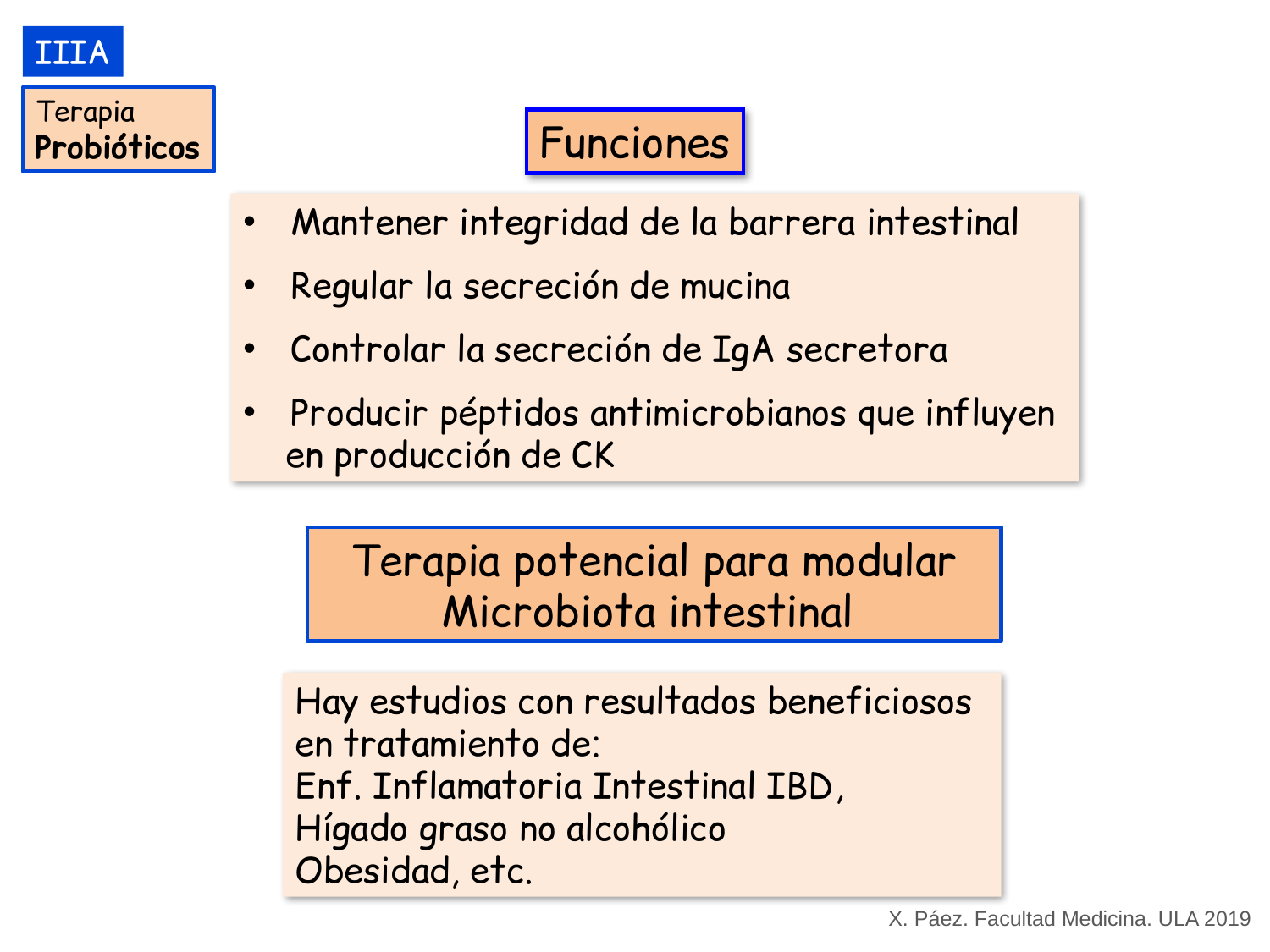

IIIA
Terapia
Probióticos
Funciones
Mantener integridad de la barrera intestinal

Regular la secreción de mucina

Controlar la secreción de IgA secretora

Producir péptidos antimicrobianos que influyen
    en producción de CK
Terapia potencial para modular Microbiota intestinal
Hay estudios con resultados beneficiosos en tratamiento de:
Enf. Inflamatoria Intestinal IBD,
Hígado graso no alcohólico
Obesidad, etc.
X. Páez. Facultad Medicina. ULA 2019